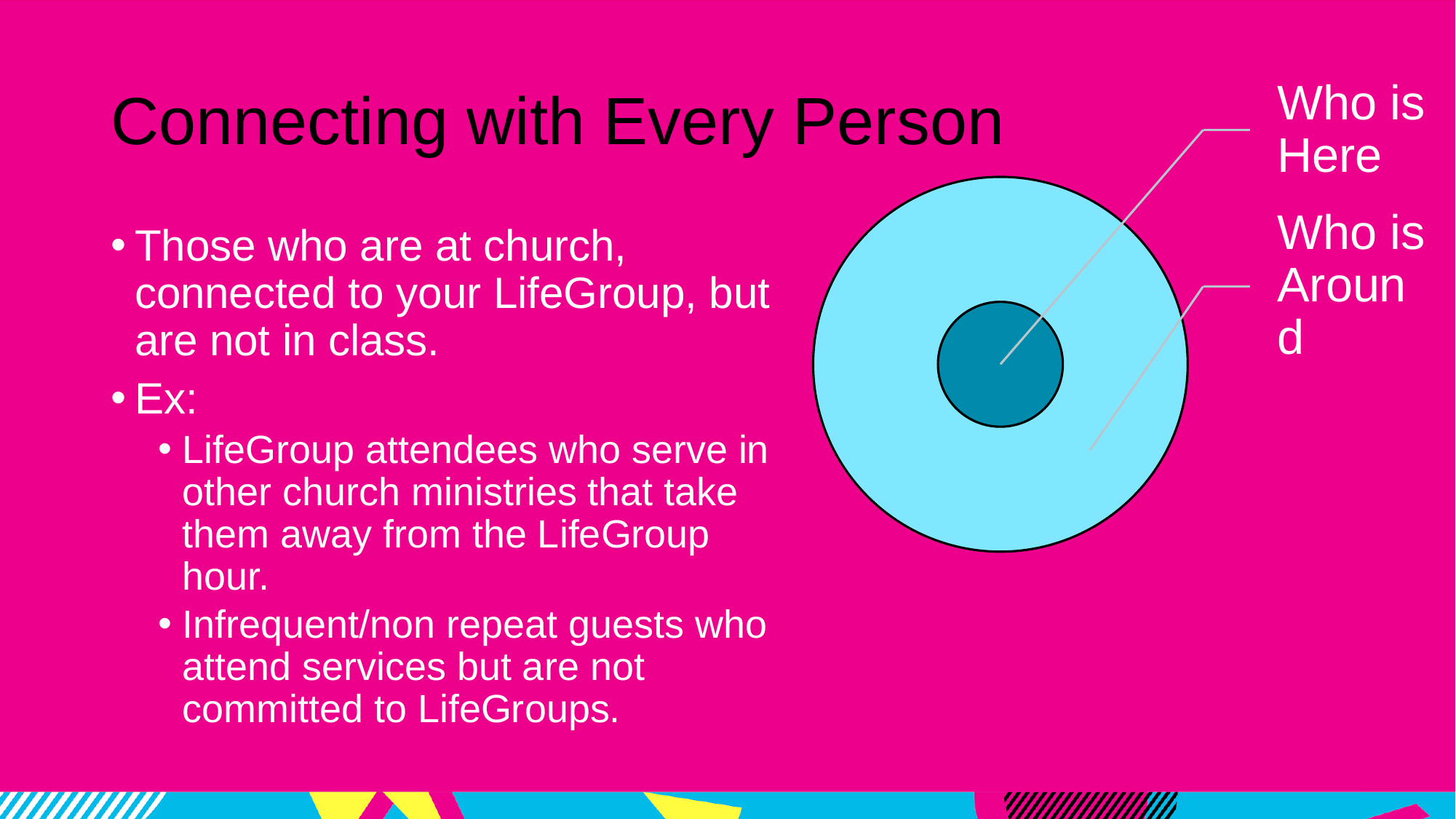

# Connecting with Every Person

Who is Here

Who is Around

Those who are at church, connected to your LifeGroup, but are not in class.
Ex:
LifeGroup attendees who serve in other church ministries that take them away from the LifeGroup hour.
Infrequent/non repeat guests who attend services but are not committed to LifeGroups.